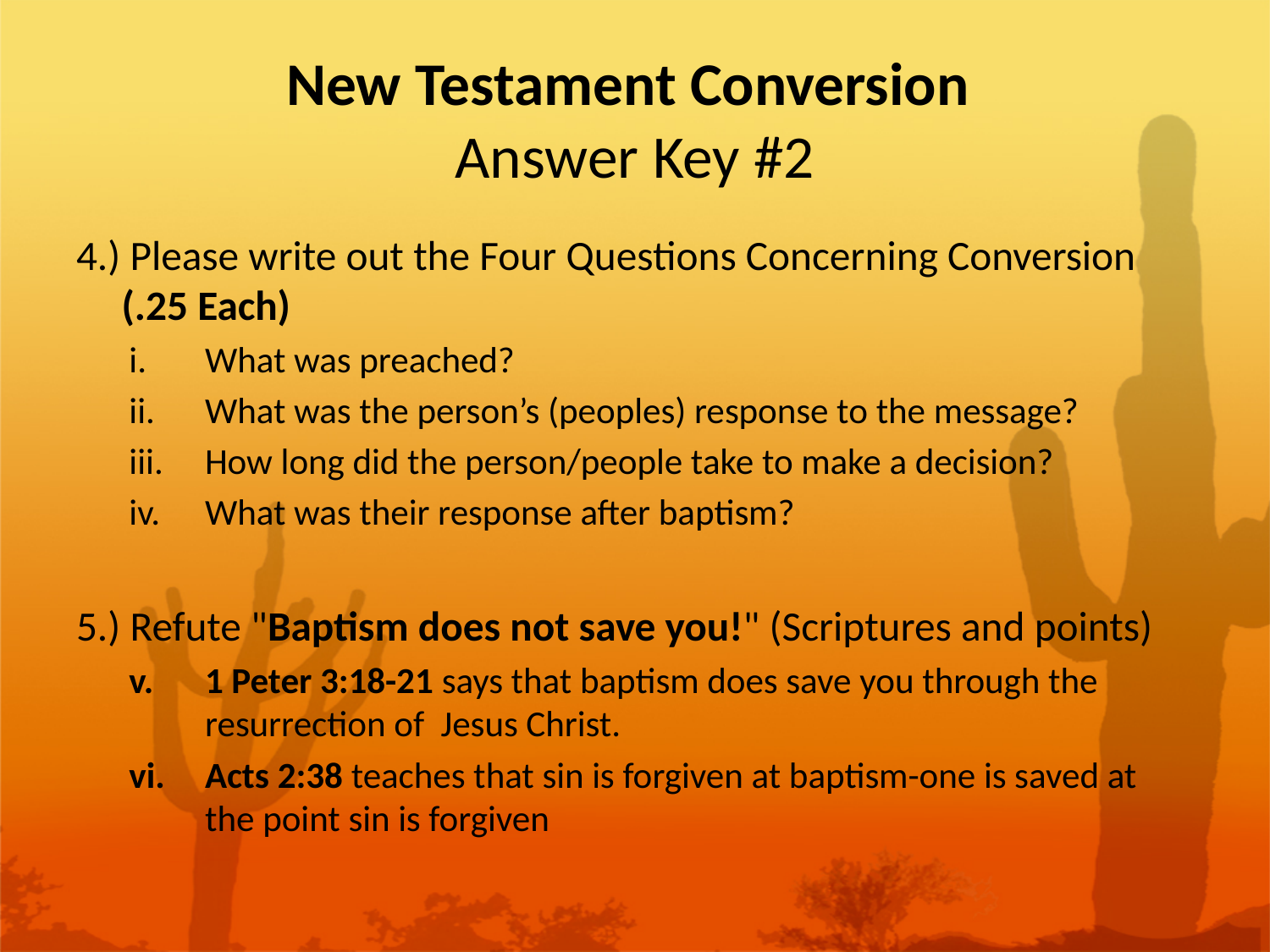

# New Testament Conversion Answer Key #2
4.) Please write out the Four Questions Concerning Conversion (.25 Each)
What was preached?
What was the person’s (peoples) response to the message?
How long did the person/people take to make a decision?
What was their response after baptism?

5.) Refute "Baptism does not save you!" (Scriptures and points)
1 Peter 3:18-21 says that baptism does save you through the resurrection of  Jesus Christ.
Acts 2:38 teaches that sin is forgiven at baptism-one is saved at the point sin is forgiven